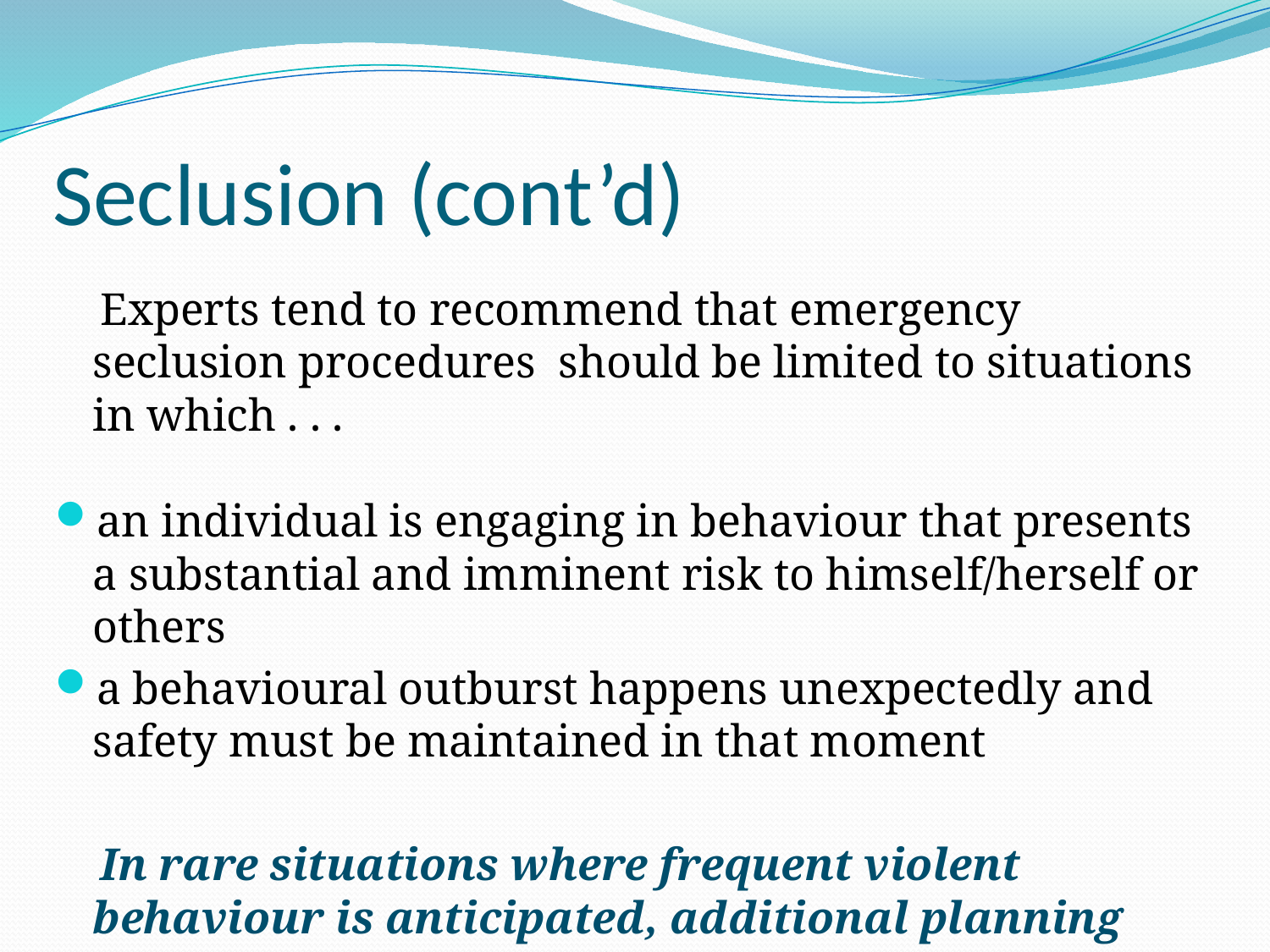

# Seclusion (cont’d)
    Experts tend to recommend that emergency seclusion procedures  should be limited to situations in which . . .

an individual is engaging in behaviour that presents a substantial and imminent risk to himself/herself or others
a behavioural outburst happens unexpectedly and safety must be maintained in that moment

    In rare situations where frequent violent behaviour is anticipated, additional planning and supports are required.